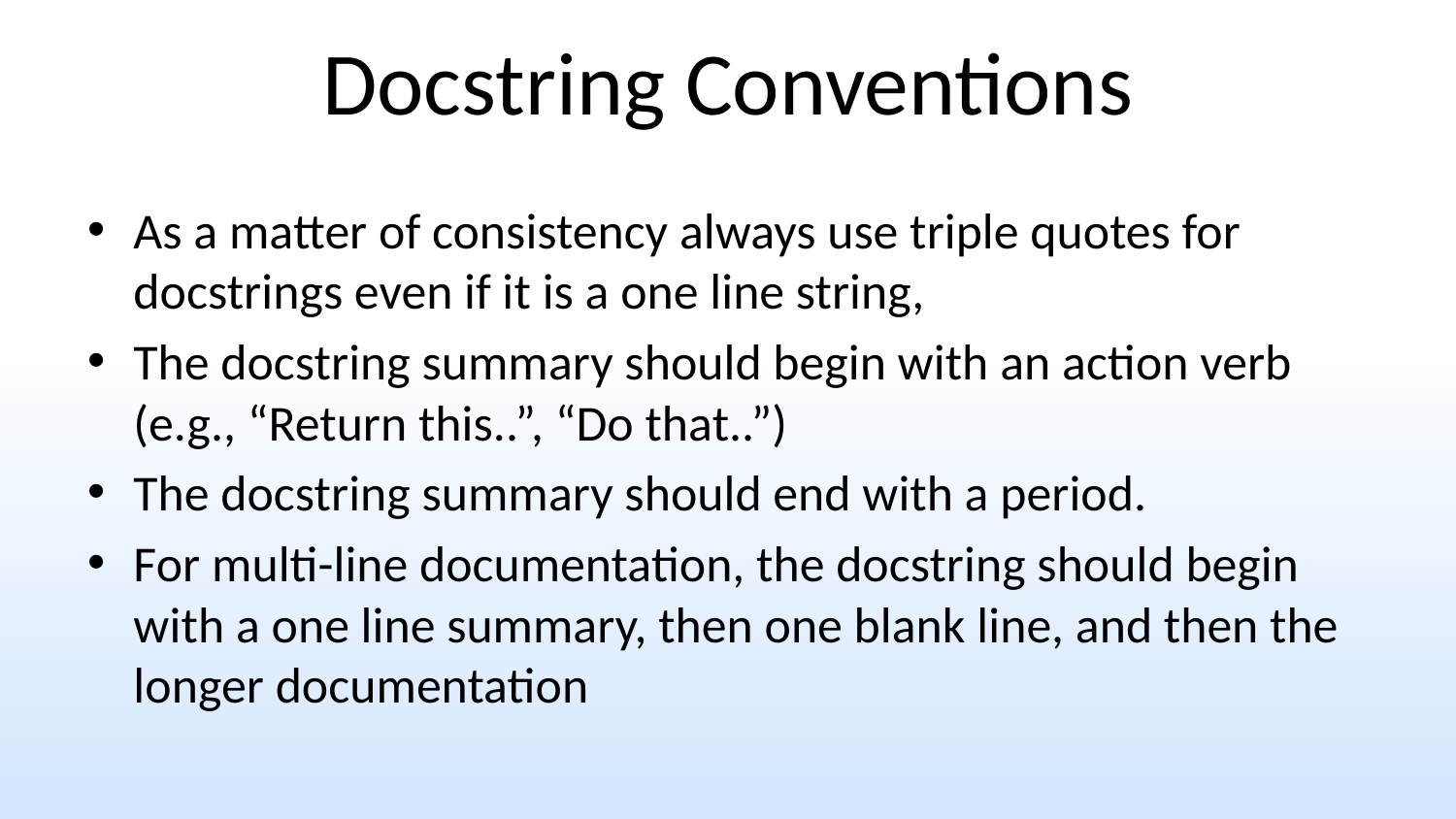

# Docstring Conventions
As a matter of consistency always use triple quotes for docstrings even if it is a one line string,
The docstring summary should begin with an action verb (e.g., “Return this..”, “Do that..”)
The docstring summary should end with a period.
For multi-line documentation, the docstring should begin with a one line summary, then one blank line, and then the longer documentation